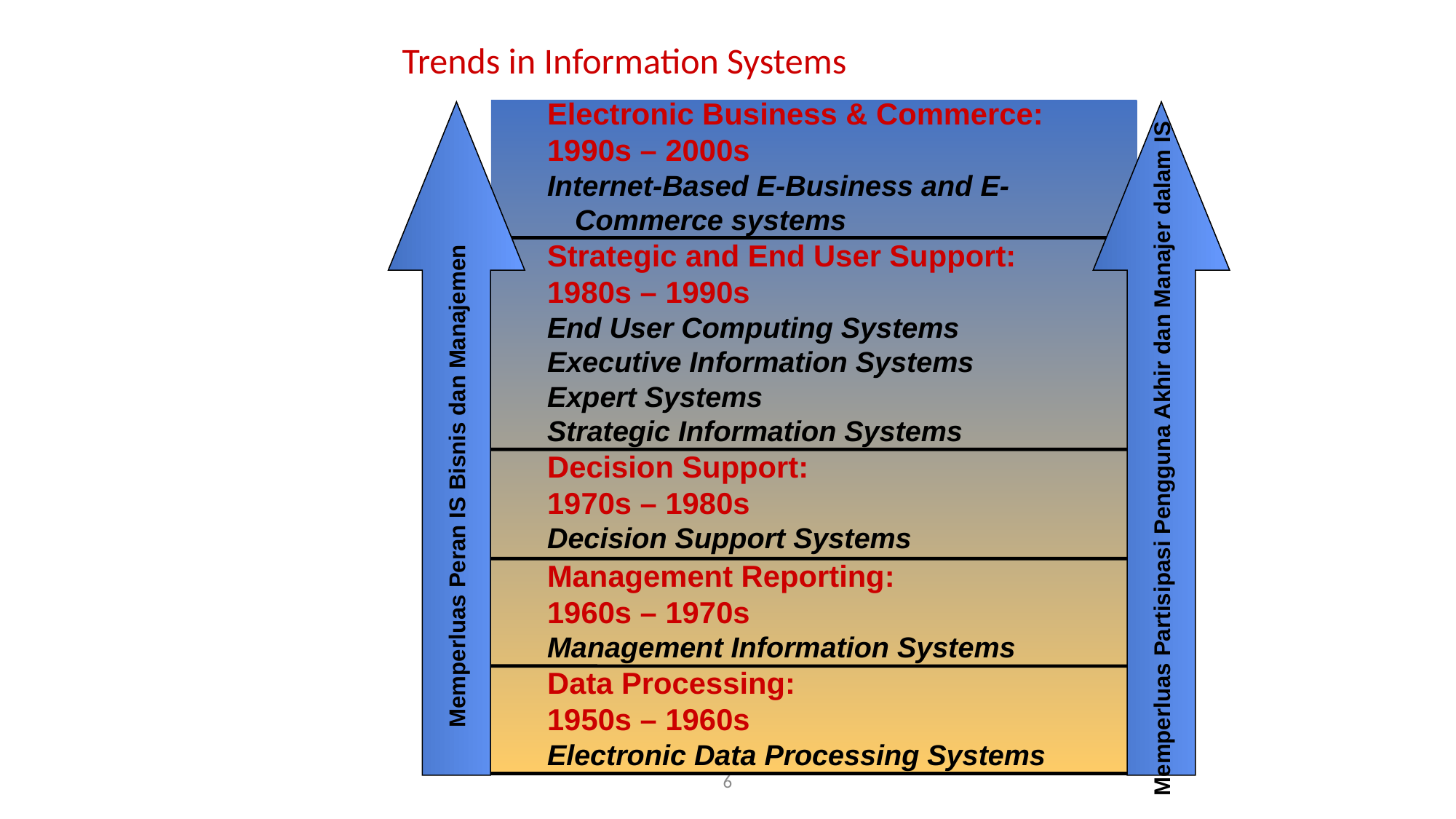

# Trends in Information Systems
Electronic Business & Commerce:
1990s – 2000s
Internet-Based E-Business and E-Commerce systems

Strategic and End User Support:
1980s – 1990s
End User Computing Systems
Executive Information Systems
Expert Systems
Strategic Information Systems

Memperluas Partisipasi Pengguna Akhir dan Manajer dalam IS
Decision Support:
1970s – 1980s
Decision Support Systems

Memperluas Peran IS Bisnis dan Manajemen
Management Reporting:
1960s – 1970s
Management Information Systems

Data Processing:
1950s – 1960s
Electronic Data Processing Systems

6